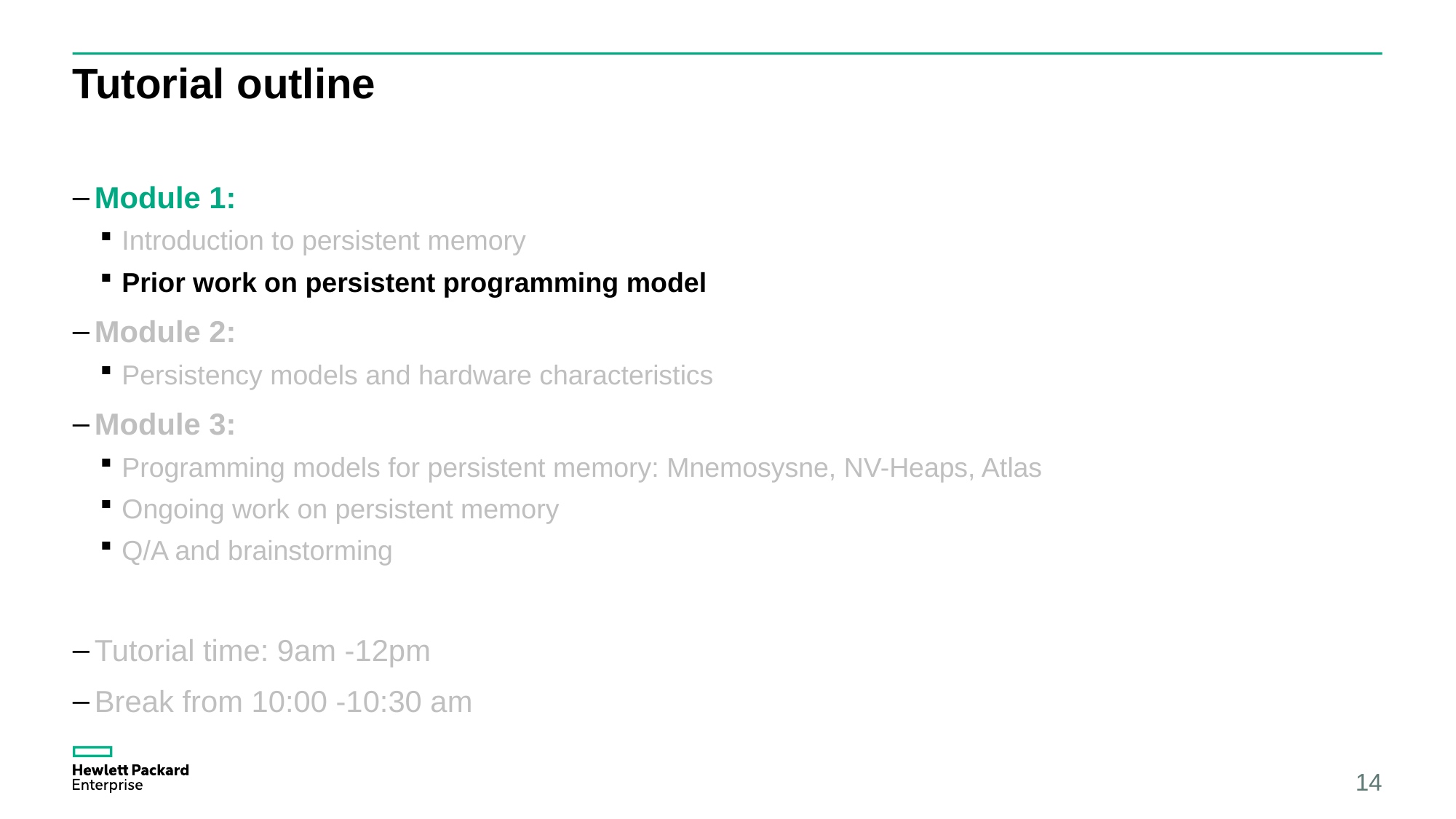

# Tutorial outline
Module 1:
Introduction to persistent memory
Prior work on persistent programming model
Module 2:
Persistency models and hardware characteristics
Module 3:
Programming models for persistent memory: Mnemosysne, NV-Heaps, Atlas
Ongoing work on persistent memory
Q/A and brainstorming

Tutorial time: 9am -12pm
Break from 10:00 -10:30 am

14